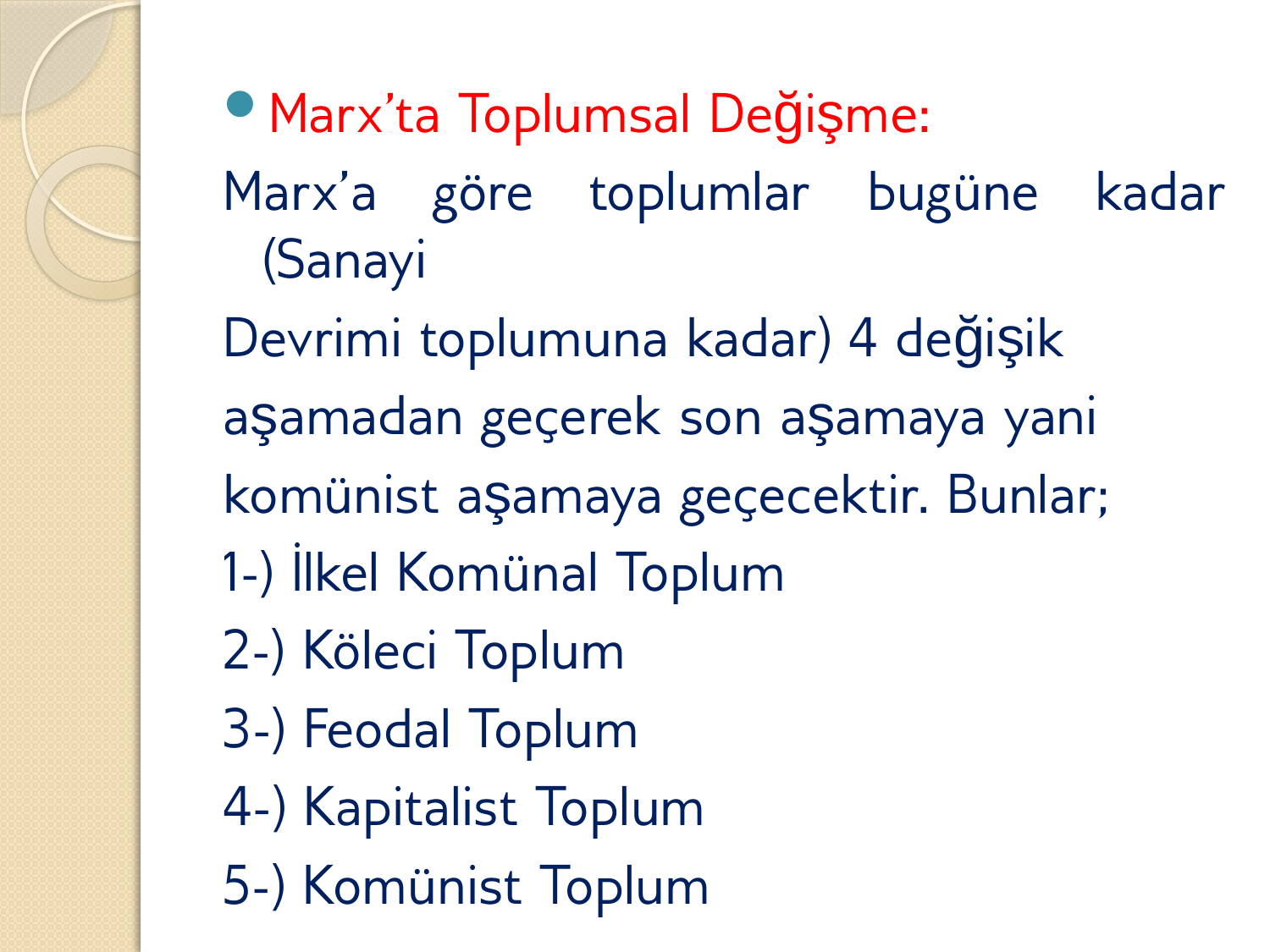

Marx’ta Toplumsal Değişme:
Marx’a göre toplumlar bugüne kadar (Sanayi
Devrimi toplumuna kadar) 4 değişik
aşamadan geçerek son aşamaya yani
komünist aşamaya geçecektir. Bunlar;
1-) İlkel Komünal Toplum
2-) Köleci Toplum
3-) Feodal Toplum
4-) Kapitalist Toplum
5-) Komünist Toplum